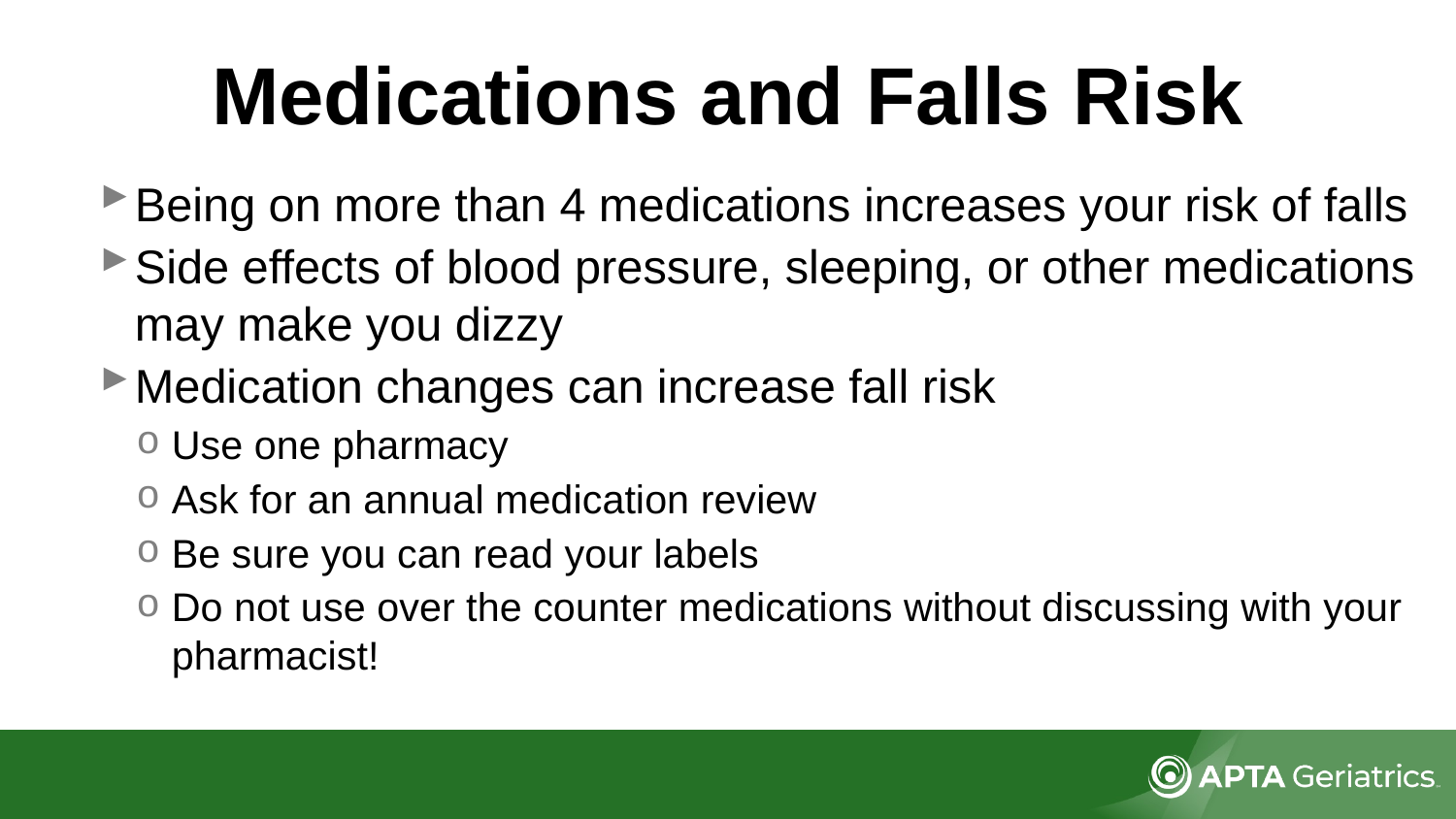

# Medications and Falls Risk
Being on more than 4 medications increases your risk of falls
Side effects of blood pressure, sleeping, or other medications may make you dizzy
Medication changes can increase fall risk
Use one pharmacy
Ask for an annual medication review
Be sure you can read your labels
Do not use over the counter medications without discussing with your pharmacist!